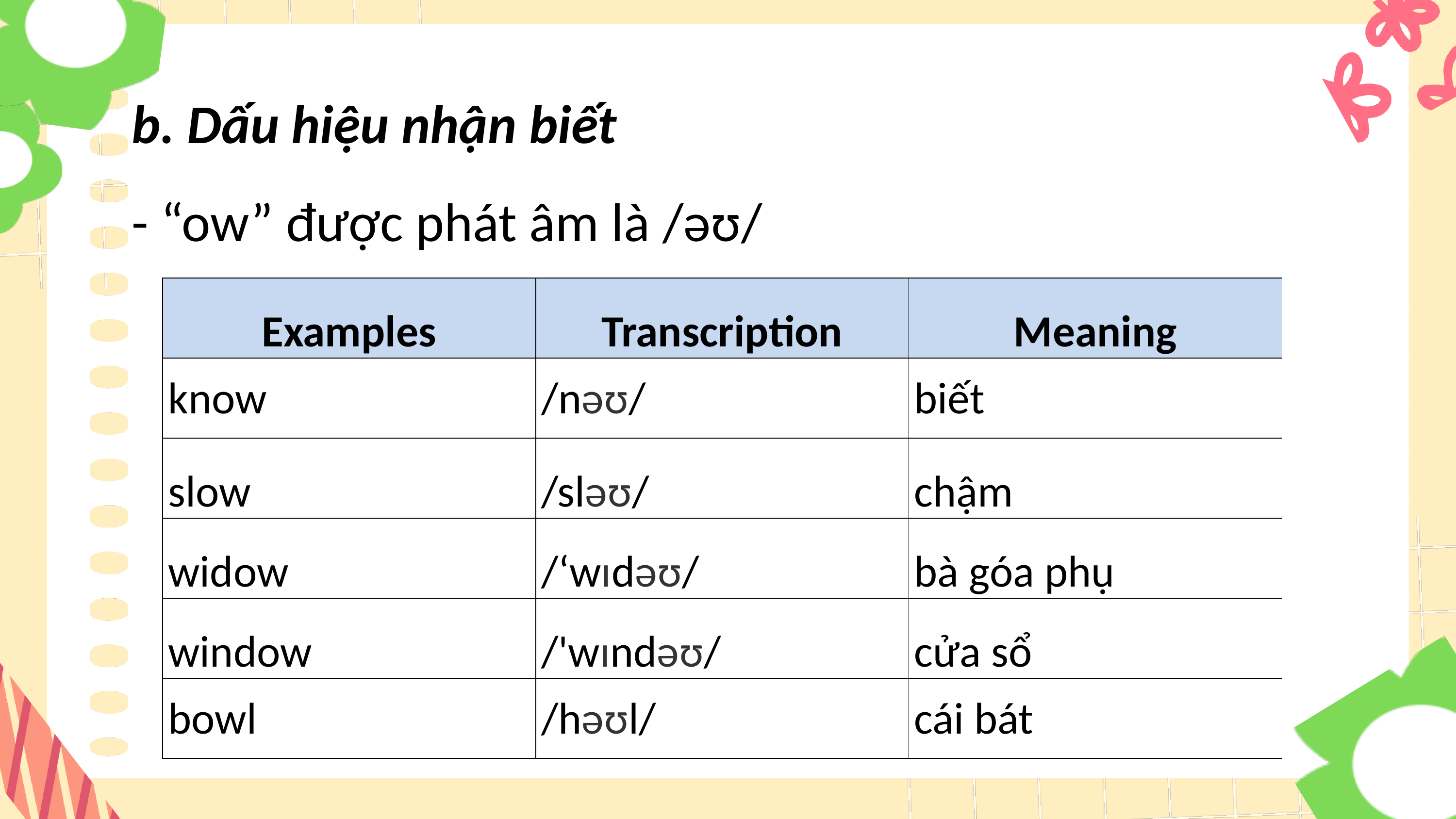

b. Dấu hiệu nhận biết
- “ow” được phát âm là /əʊ/

| Examples | Transcription | Meaning |
| --- | --- | --- |
| know | /nəʊ/ | biết |
| slow | /sləʊ/ | chậm |
| widow | /‘wɪdəʊ/ | bà góa phụ |
| window | /'wɪndəʊ/ | cửa sổ |
| bowl | /həʊl/ | cái bát |